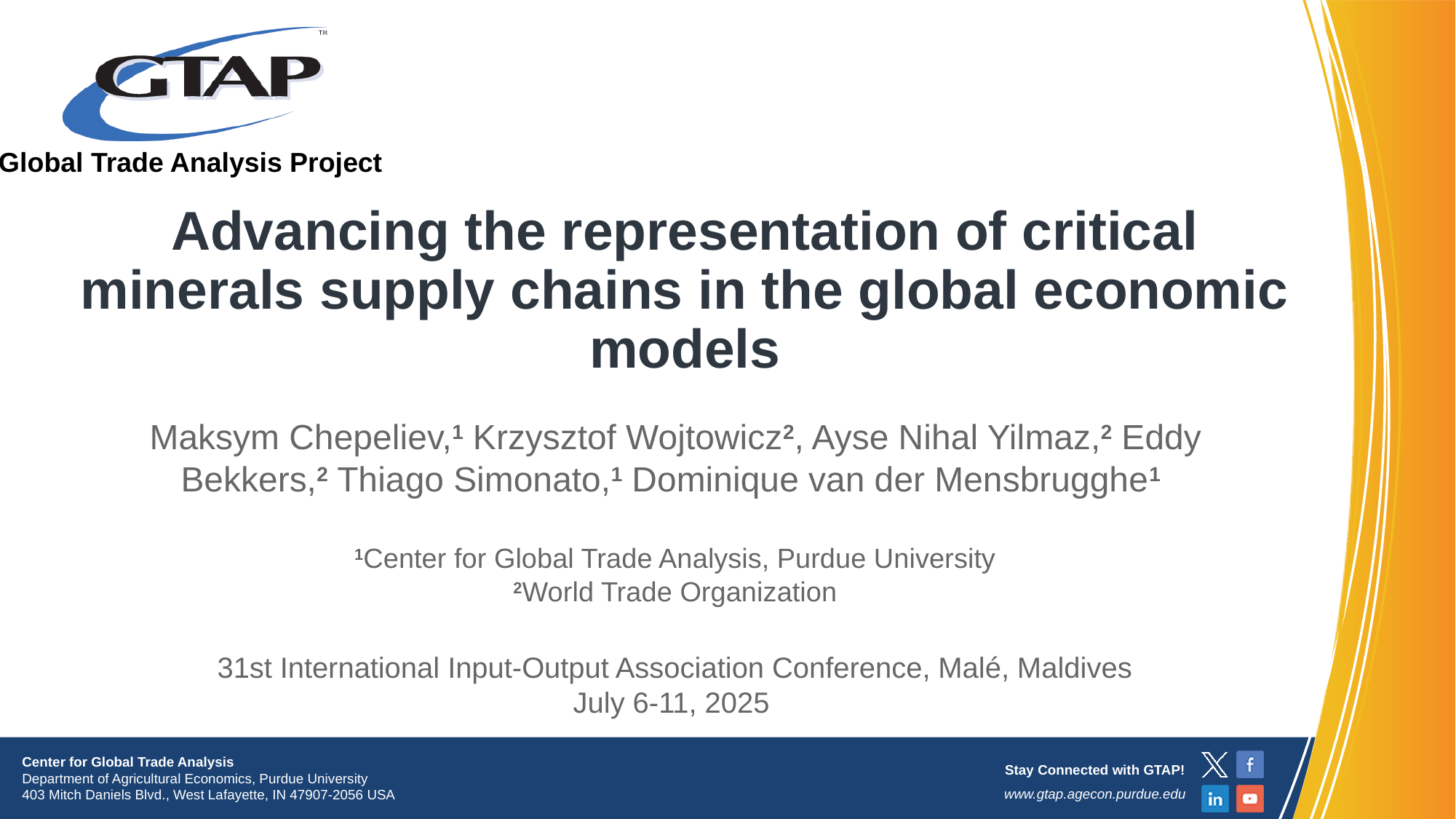

# Advancing the representation of critical minerals supply chains in the global economic models
Maksym Chepeliev,1 Krzysztof Wojtowicz2, Ayse Nihal Yilmaz,2 Eddy Bekkers,2 Thiago Simonato,1 Dominique van der Mensbrugghe1

1Center for Global Trade Analysis, Purdue University
2World Trade Organization

31st International Input-Output Association Conference, Malé, Maldives
July 6-11, 2025